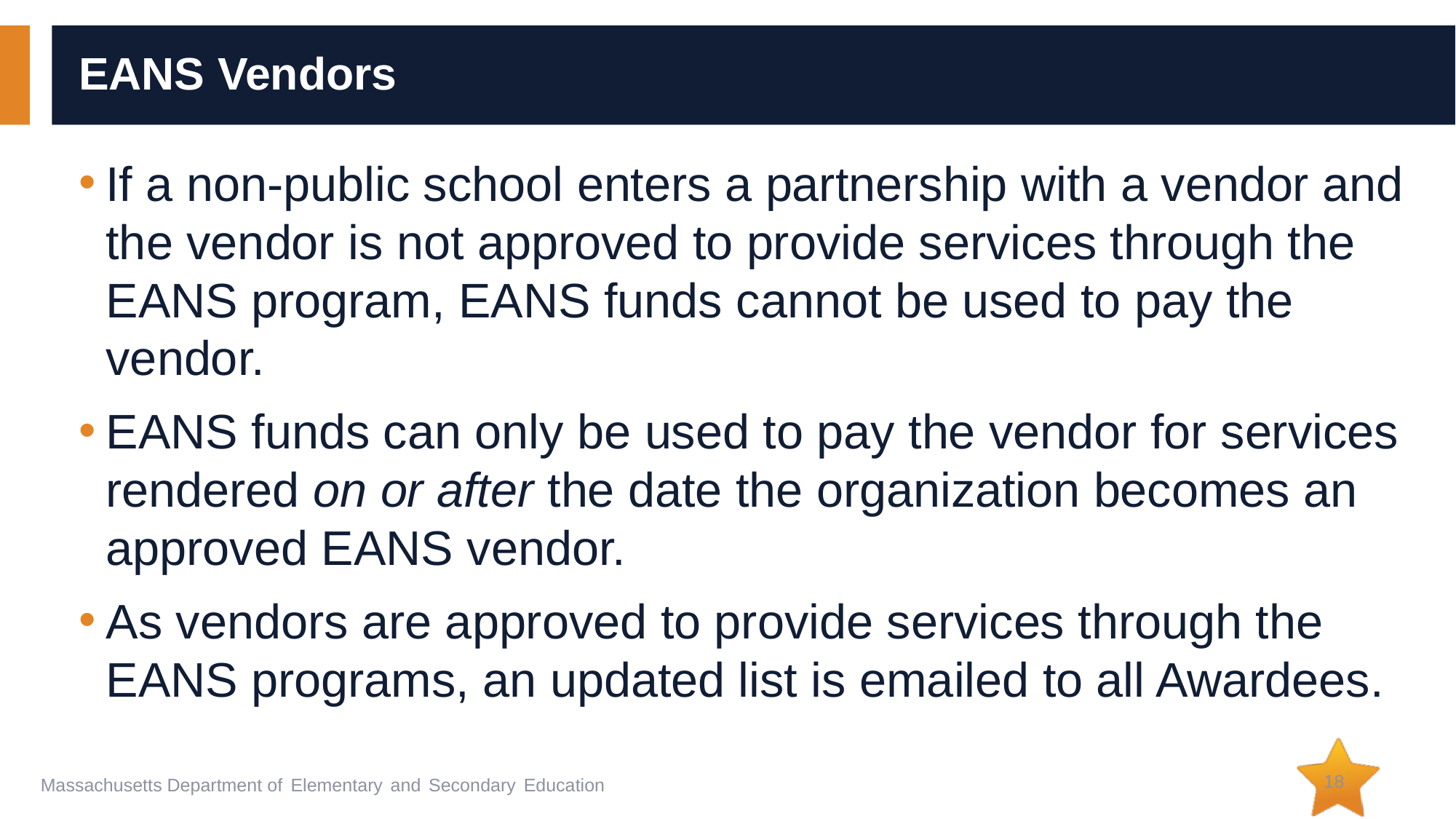

# EANS Vendors
If a non-public school enters a partnership with a vendor and the vendor is not approved to provide services through the EANS program, EANS funds cannot be used to pay the vendor.
EANS funds can only be used to pay the vendor for services rendered on or after the date the organization becomes an approved EANS vendor.
As vendors are approved to provide services through the EANS programs, an updated list is emailed to all Awardees.
18